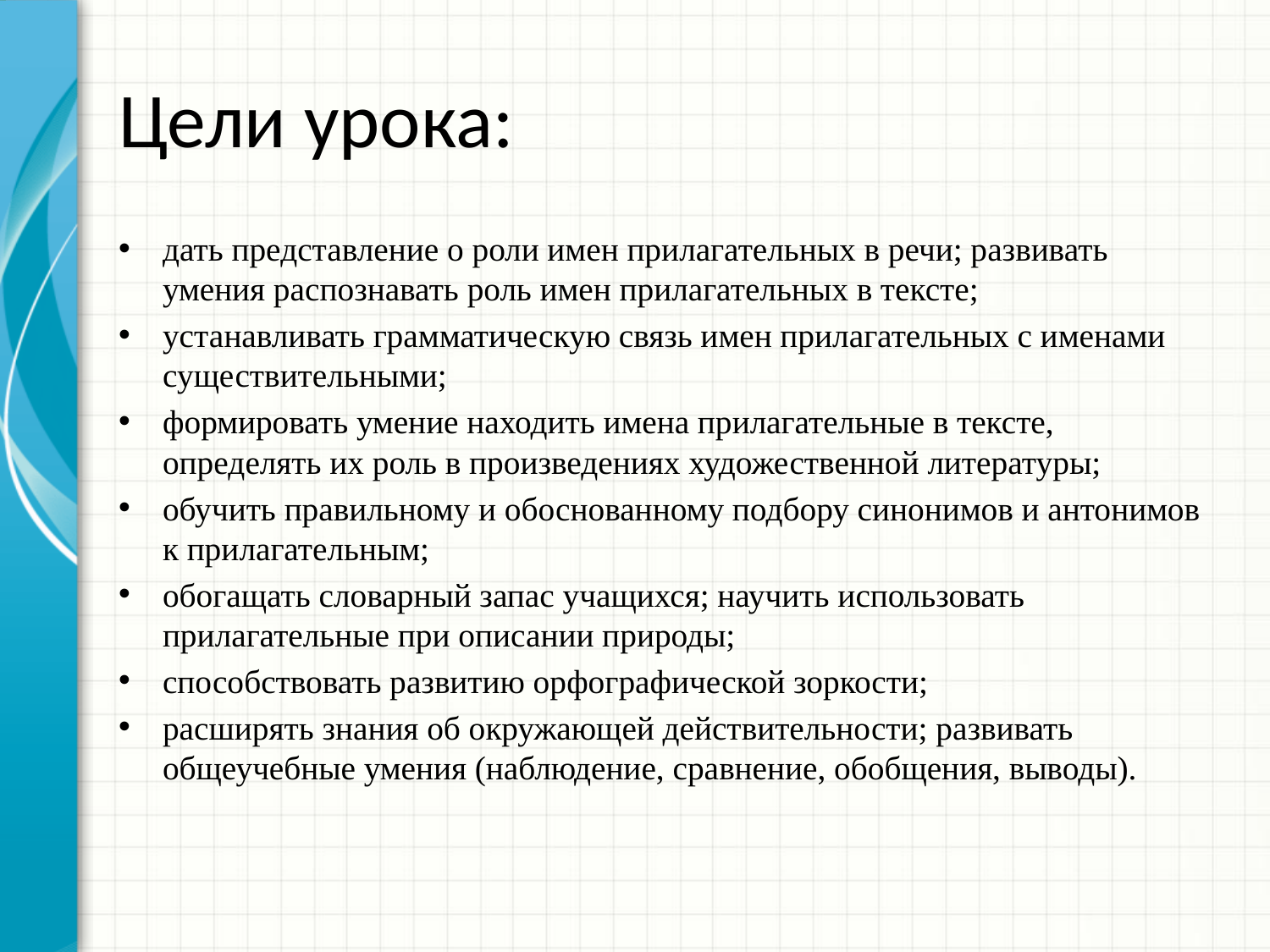

# Цели урока:
дать представление о роли имен прилагательных в речи; развивать умения распознавать роль имен прилагательных в тексте;
устанавливать грамматическую связь имен прилагательных с именами существительными;
формировать умение находить имена прилагательные в тексте, определять их роль в произведениях художественной литературы;
обучить правильному и обоснованному подбору синонимов и антонимов к прилагательным;
обогащать словарный запас учащихся; научить использовать прилагательные при описании природы;
способствовать развитию орфографической зоркости;
расширять знания об окружающей действительности; развивать общеучебные умения (наблюдение, сравнение, обобщения, выводы).